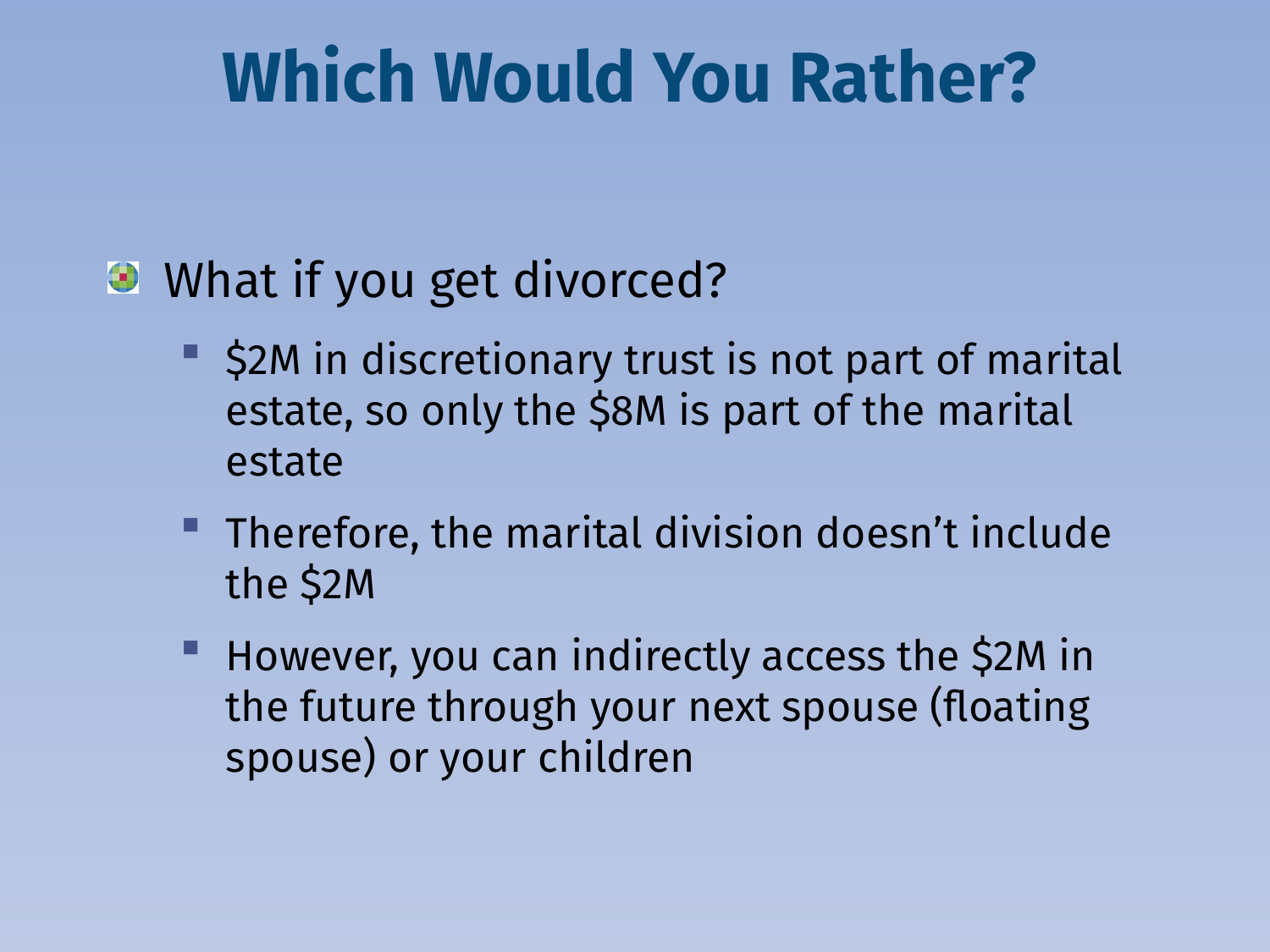

# Which Would You Rather?
What if you get divorced?
$2M in discretionary trust is not part of marital estate, so only the $8M is part of the marital estate
Therefore, the marital division doesn’t include the $2M
However, you can indirectly access the $2M in the future through your next spouse (floating spouse) or your children